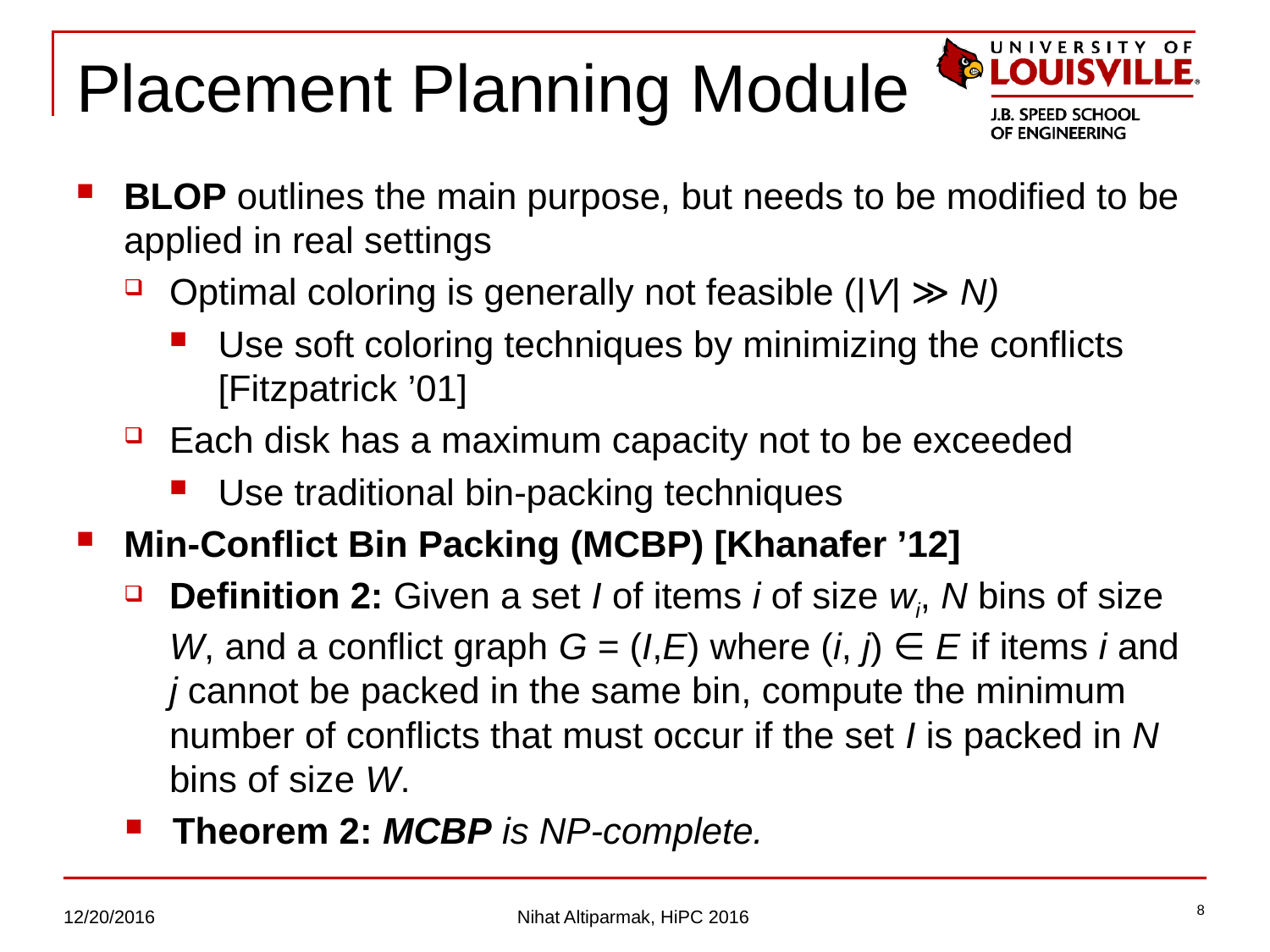

# Placement Planning Module
BLOP outlines the main purpose, but needs to be modified to be applied in real settings
Optimal coloring is generally not feasible (|V| ≫ N)
Use soft coloring techniques by minimizing the conflicts [Fitzpatrick ’01]
Each disk has a maximum capacity not to be exceeded
Use traditional bin-packing techniques
Min-Conflict Bin Packing (MCBP) [Khanafer ’12]
Definition 2: Given a set I of items i of size wi, N bins of size W, and a conflict graph G = (I,E) where (i, j) ∈ E if items i and j cannot be packed in the same bin, compute the minimum number of conflicts that must occur if the set I is packed in N bins of size W.
Theorem 2: MCBP is NP-complete.
8